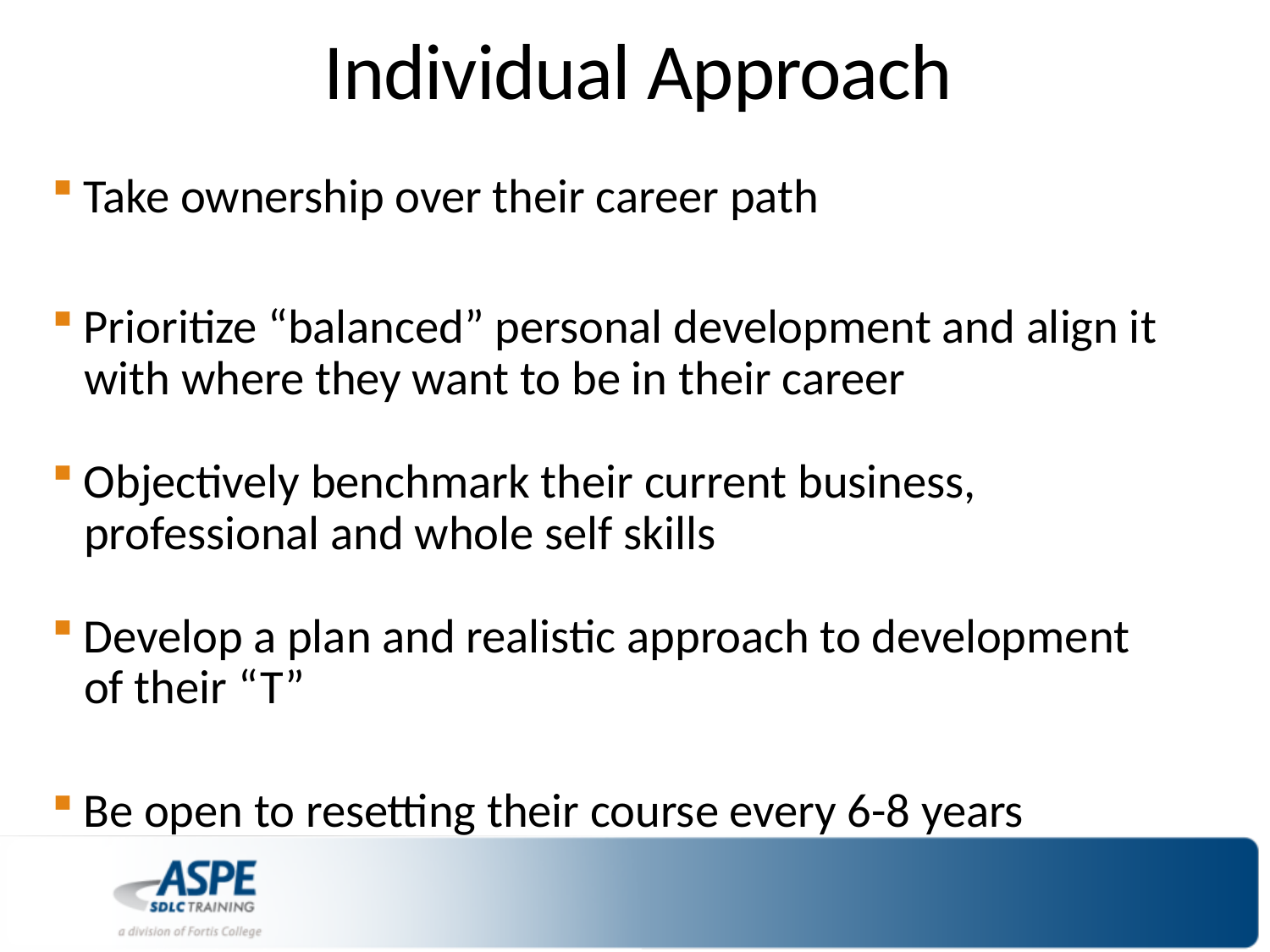

# Individual Approach
 Take ownership over their career path

 Prioritize “balanced” personal development and align it
   with where they want to be in their career

 Objectively benchmark their current business,
   professional and whole self skills

 Develop a plan and realistic approach to development
   of their “T”

 Be open to resetting their course every 6-8 years